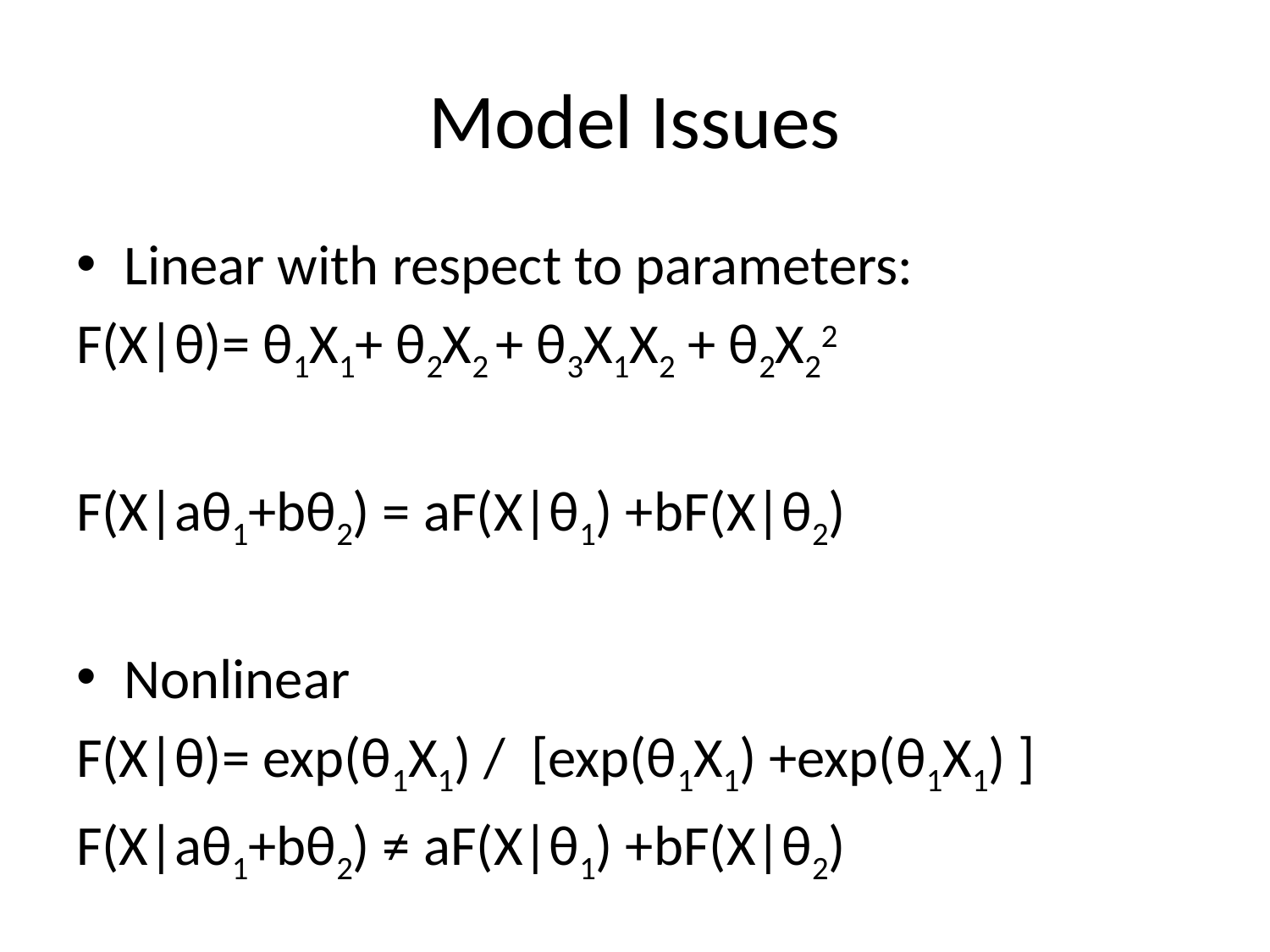

# Model Issues
Linear with respect to parameters:
F(X|θ)= θ1X1+ θ2X2 + θ3X1X2 + θ2X22

F(X|aθ1+bθ2) = aF(X|θ1) +bF(X|θ2)

Nonlinear
F(X|θ)= exp(θ1X1) /  [exp(θ1X1) +exp(θ1X1) ]
F(X|aθ1+bθ2) ≠ aF(X|θ1) +bF(X|θ2)